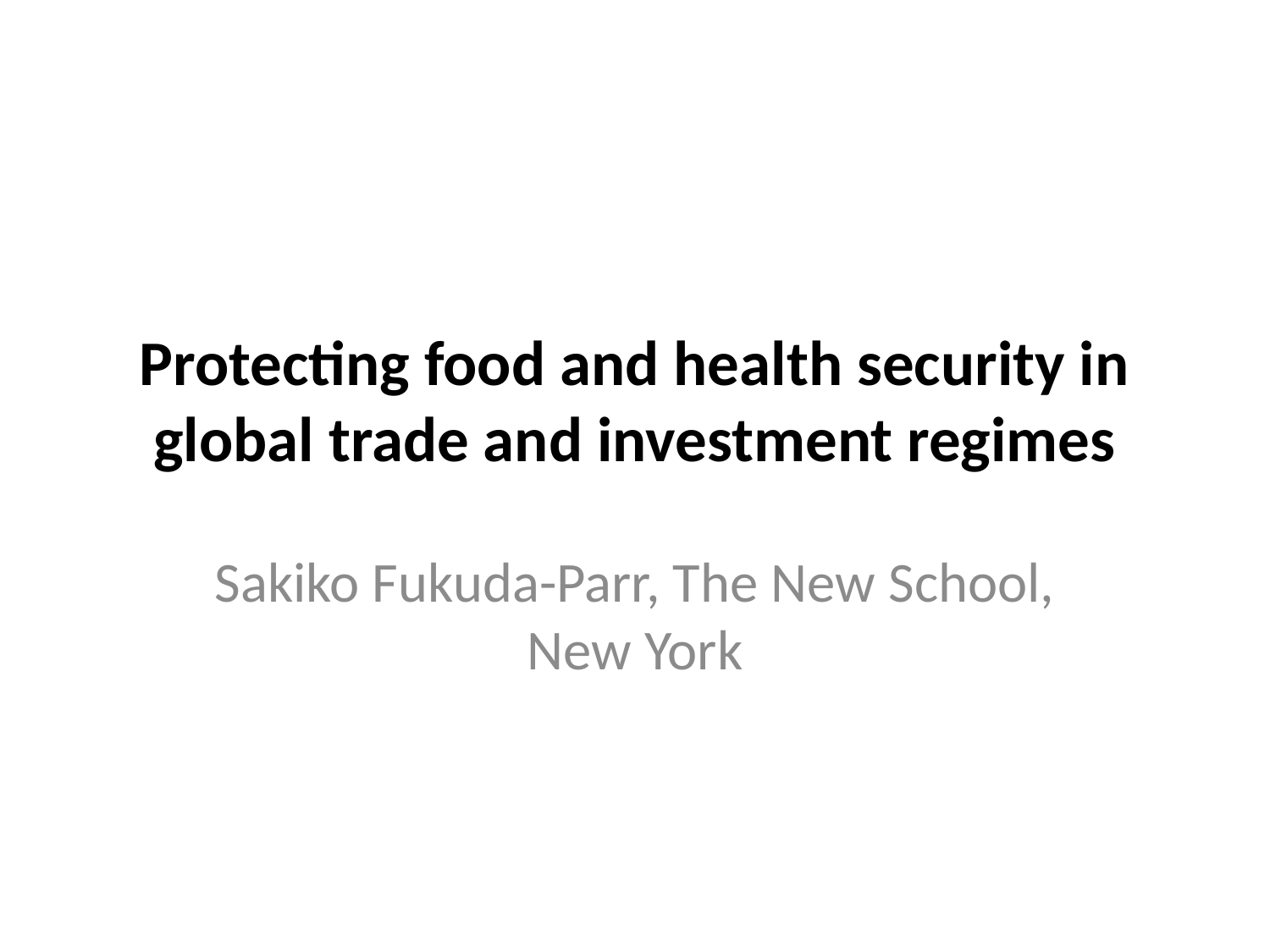

# Protecting food and health security in global trade and investment regimes
Sakiko Fukuda-Parr, The New School, New York